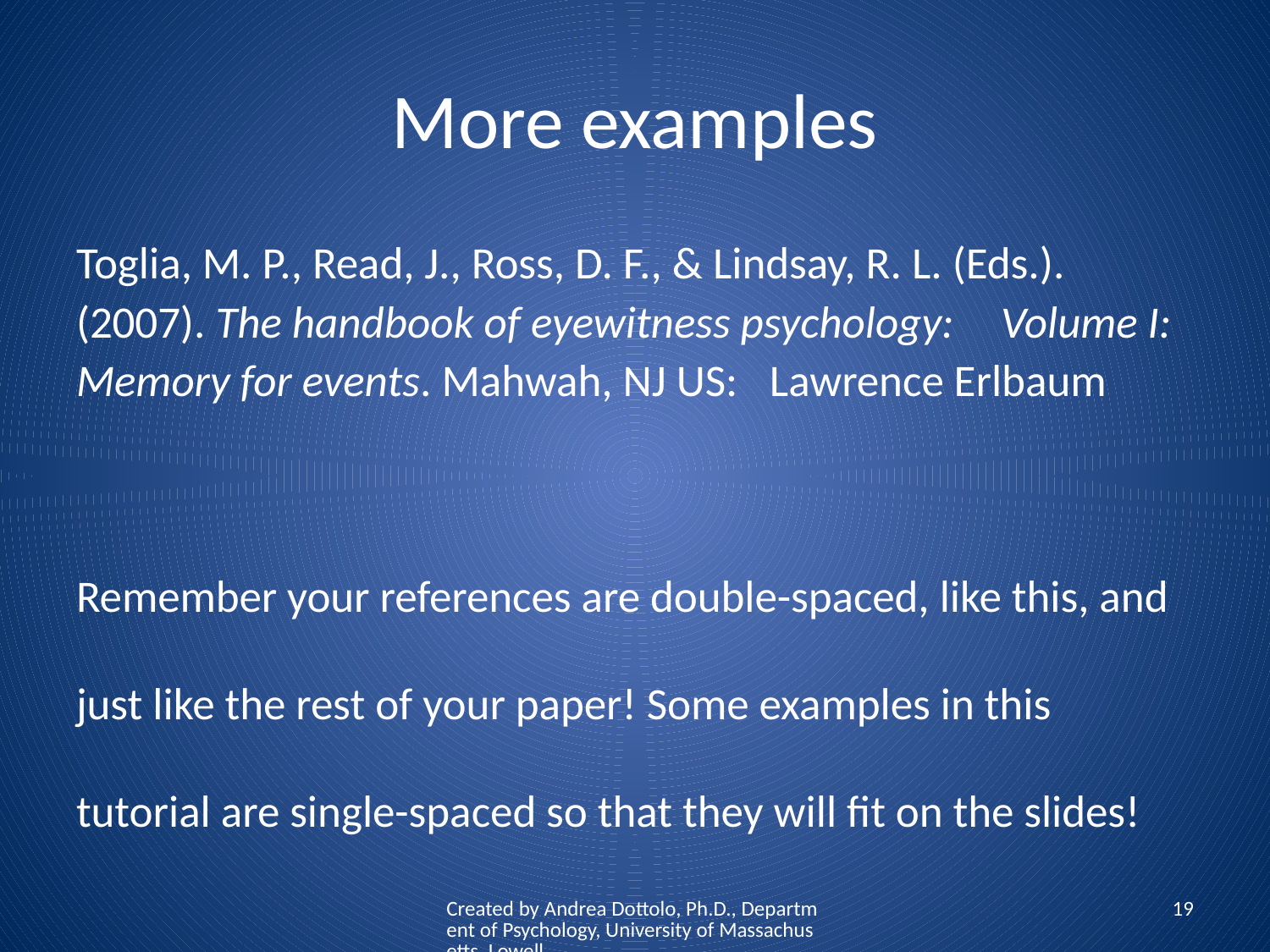

# More examples
Toglia, M. P., Read, J., Ross, D. F., & Lindsay, R. L. (Eds.). 	(2007). The handbook of eyewitness psychology: 	Volume I: Memory for events. Mahwah, NJ US: 	Lawrence Erlbaum

Remember your references are double-spaced, like this, and just like the rest of your paper! Some examples in this tutorial are single-spaced so that they will fit on the slides!
Created by Andrea Dottolo, Ph.D., Department of Psychology, University of Massachusetts, Lowell
19